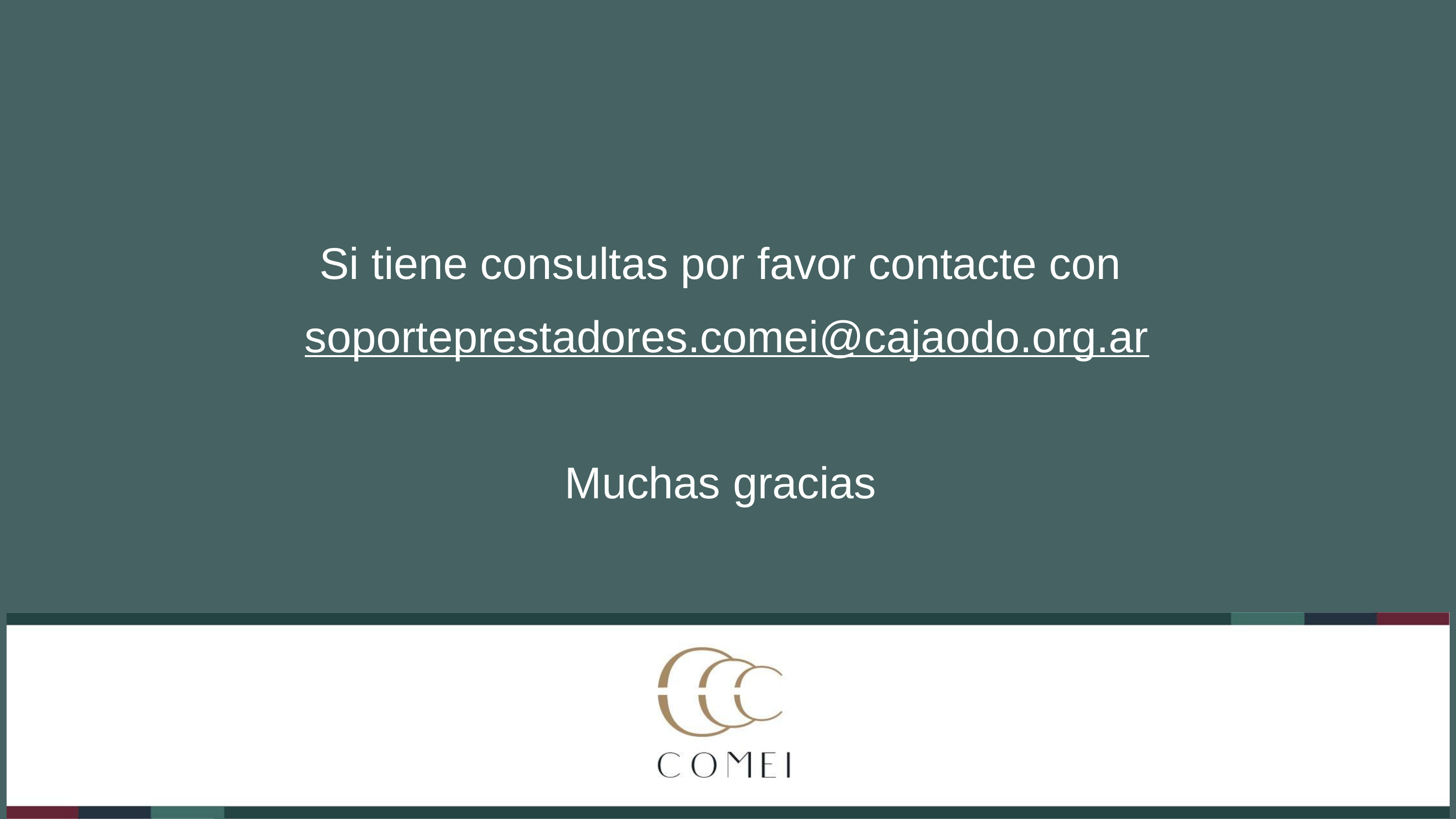

Si tiene consultas por favor contacte con soporteprestadores.comei@cajaodo.org.ar

Muchas gracias